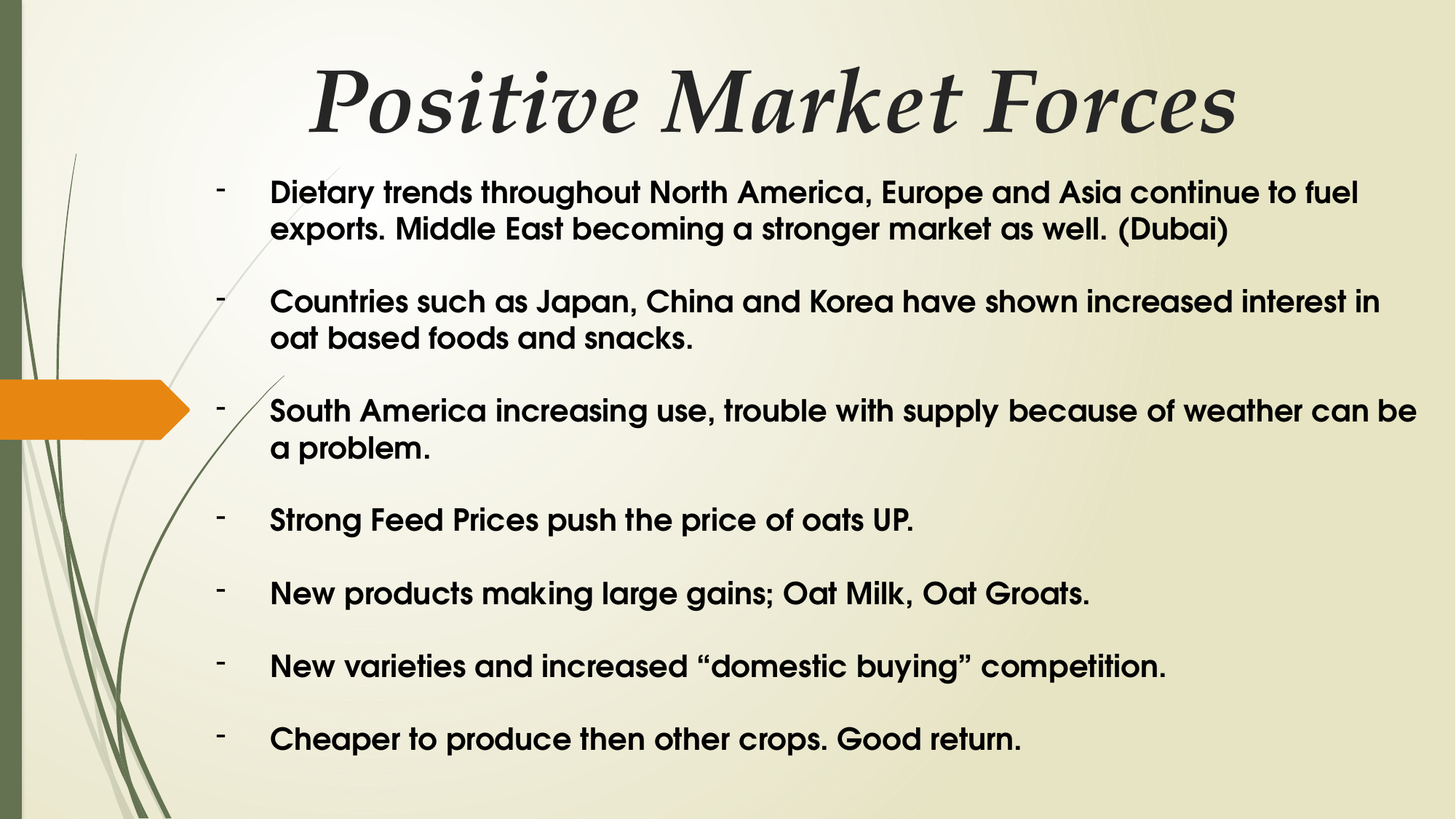

# Positive Market Forces
Dietary trends throughout North America, Europe and Asia continue to fuel exports. Middle East becoming a stronger market as well. (Dubai)

Countries such as Japan, China and Korea have shown increased interest in oat based foods and snacks.

South America increasing use, trouble with supply because of weather can be a problem.

Strong Feed Prices push the price of oats UP.

New products making large gains; Oat Milk, Oat Groats.

New varieties and increased “domestic buying” competition.

Cheaper to produce then other crops. Good return.